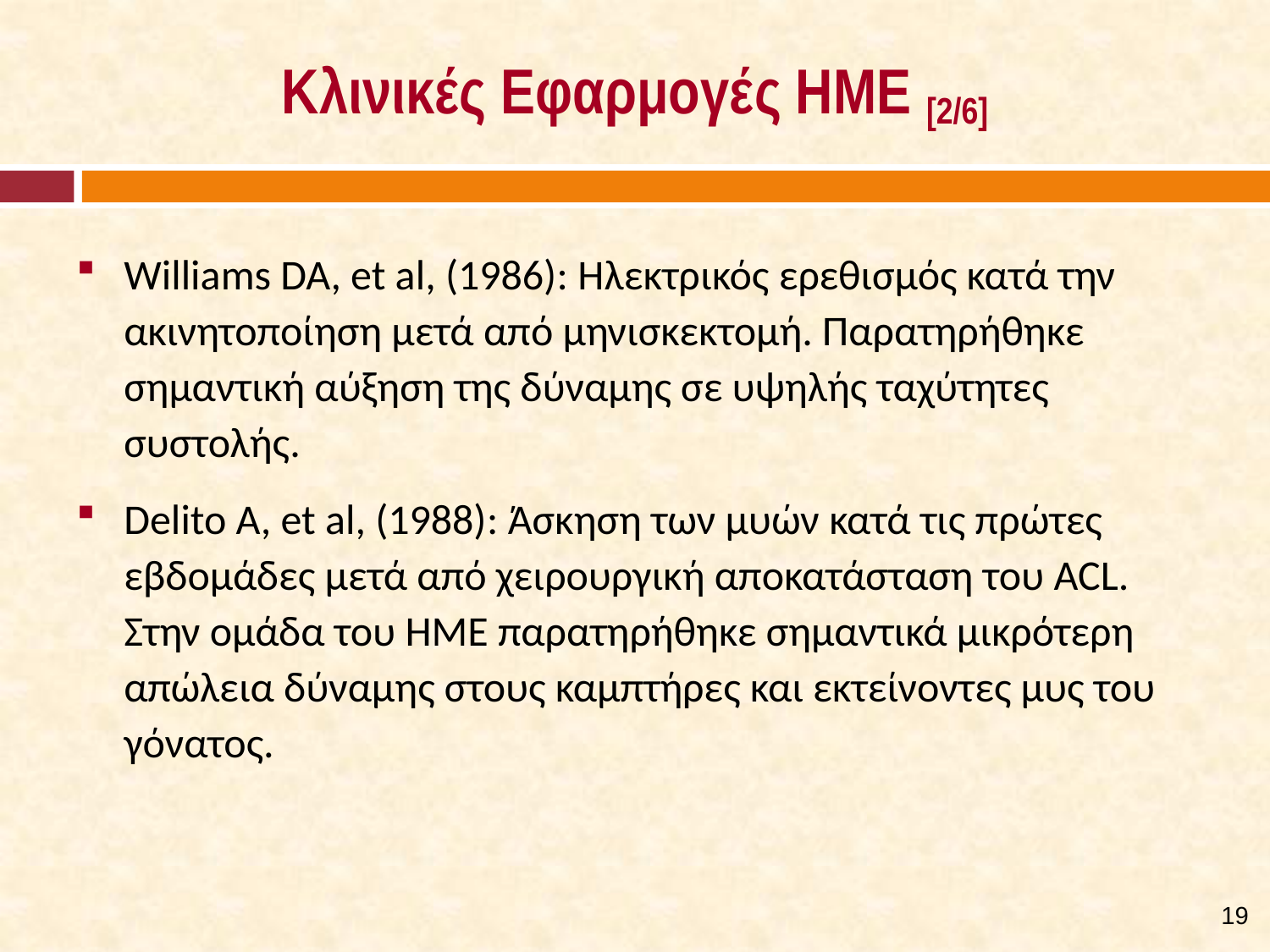

# Κλινικές Εφαρμογές ΗΜΕ [2/6]
Williams DA, et al, (1986): Ηλεκτρικός ερεθισμός κατά την ακινητοποίηση μετά από μηνισκεκτομή. Παρατηρήθηκε σημαντική αύξηση της δύναμης σε υψηλής ταχύτητες  συστολής.
Delito A, et al, (1988): Άσκηση των μυών κατά τις πρώτες εβδομάδες μετά από χειρουργική αποκατάσταση του ACL. Στην ομάδα του ΗΜΕ παρατηρήθηκε σημαντικά μικρότερη απώλεια δύναμης στους καμπτήρες και εκτείνοντες μυς του γόνατος.
19